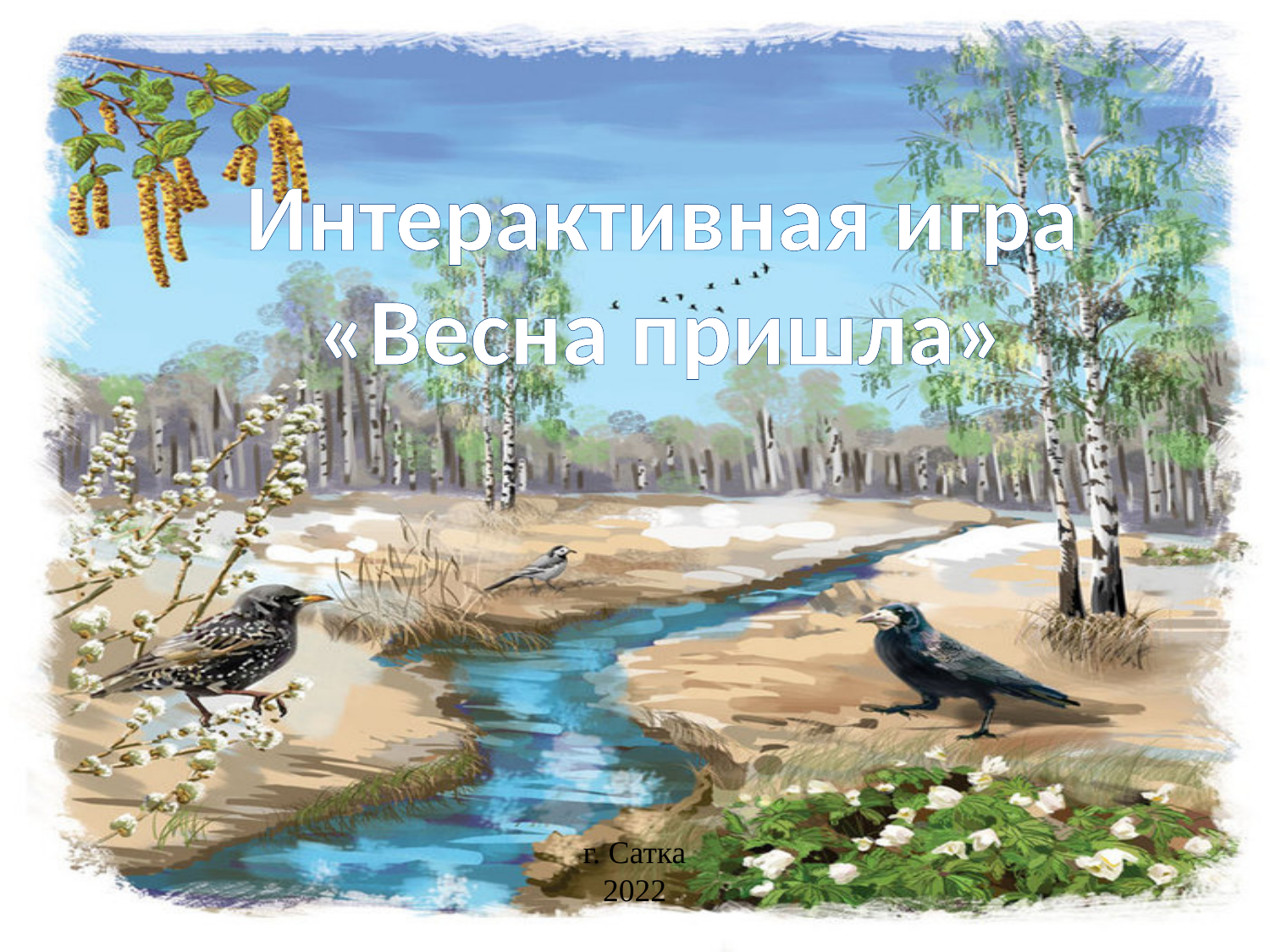

Интерактивная игра
«Весна пришла»
г. Сатка
2022